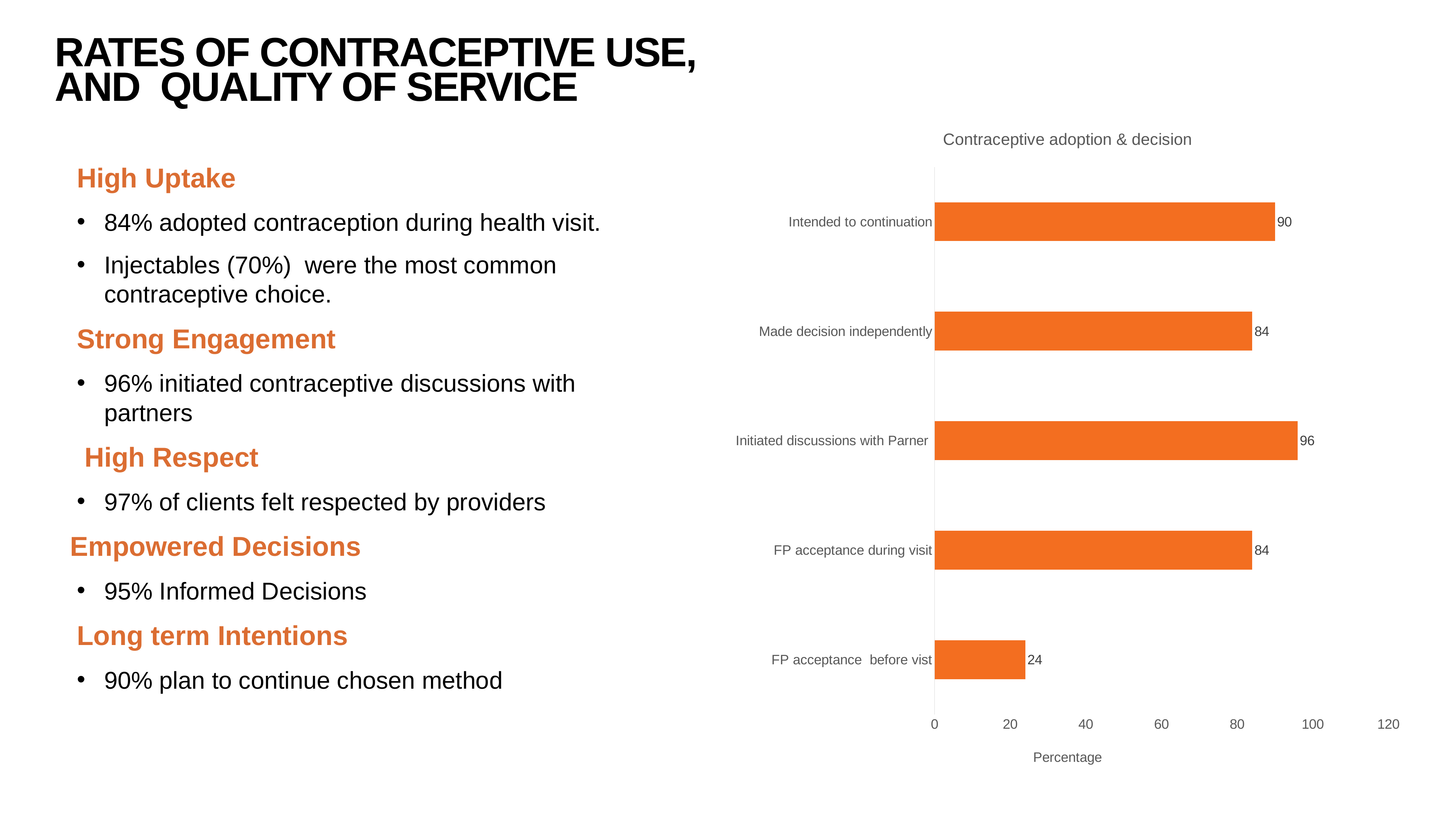

# Rates of Contraceptive Use, and  Quality of service

### Chart: Contraceptive adoption & decision

| Category |  |
|---|---|
| FP acceptance  before vist | 24.0 |
| FP acceptance during visit | 84.0 |
| Initiated discussions with Parner  | 96.0 |
| Made decision independently | 84.0 |
| Intended to continuation | 90.0 |
High Uptake
84% adopted contraception during health visit.
Injectables (70%)  were the most common contraceptive choice.
Strong Engagement
96% initiated contraceptive discussions with partners
 High Respect
97% of clients felt respected by providers
Empowered Decisions
95% Informed Decisions
Long term Intentions
90% plan to continue chosen method